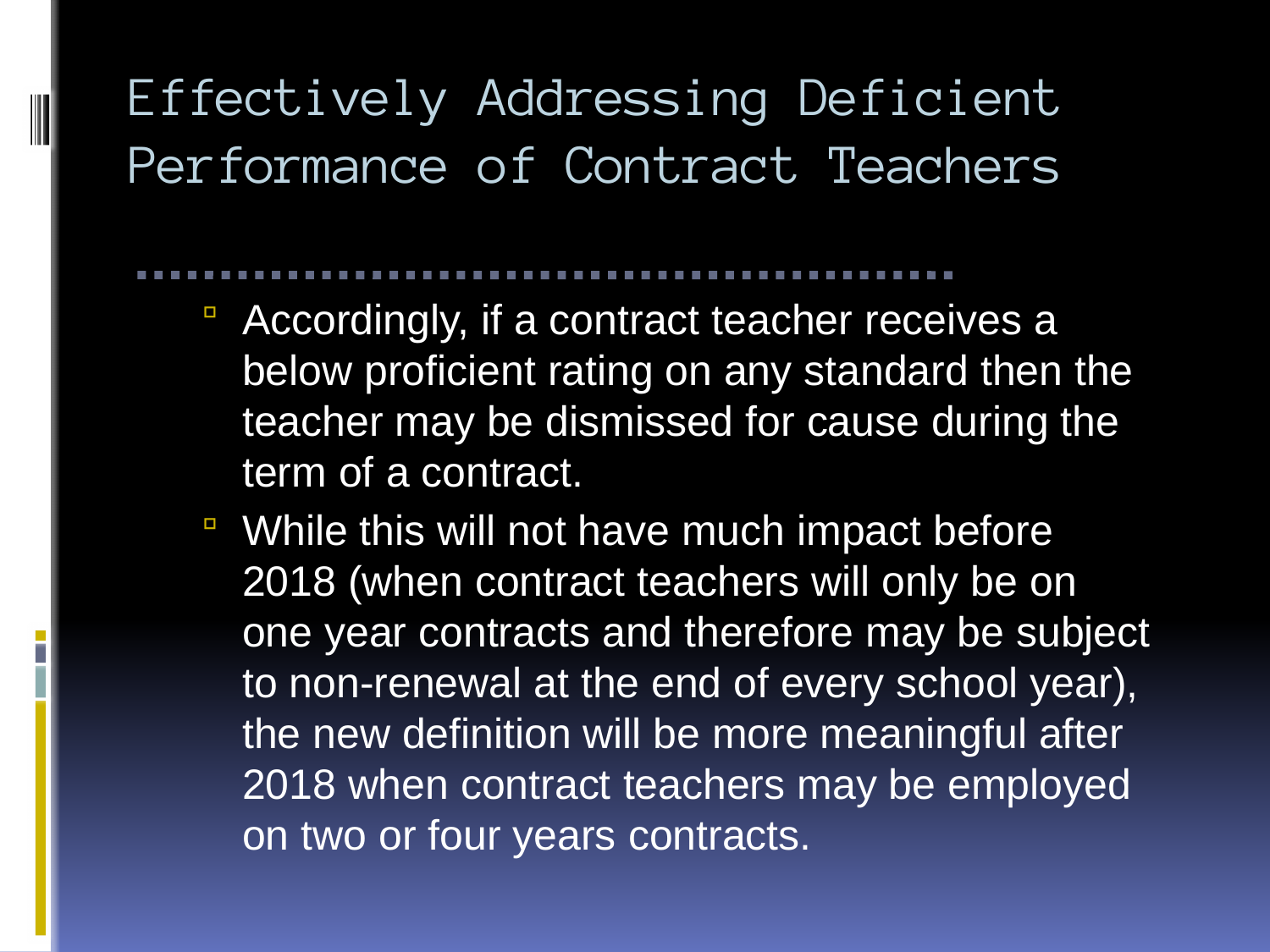

# Effectively Addressing Deficient Performance of Contract Teachers
Accordingly, if a contract teacher receives a below proficient rating on any standard then the teacher may be dismissed for cause during the term of a contract.
While this will not have much impact before 2018 (when contract teachers will only be on one year contracts and therefore may be subject to non-renewal at the end of every school year), the new definition will be more meaningful after 2018 when contract teachers may be employed on two or four years contracts.